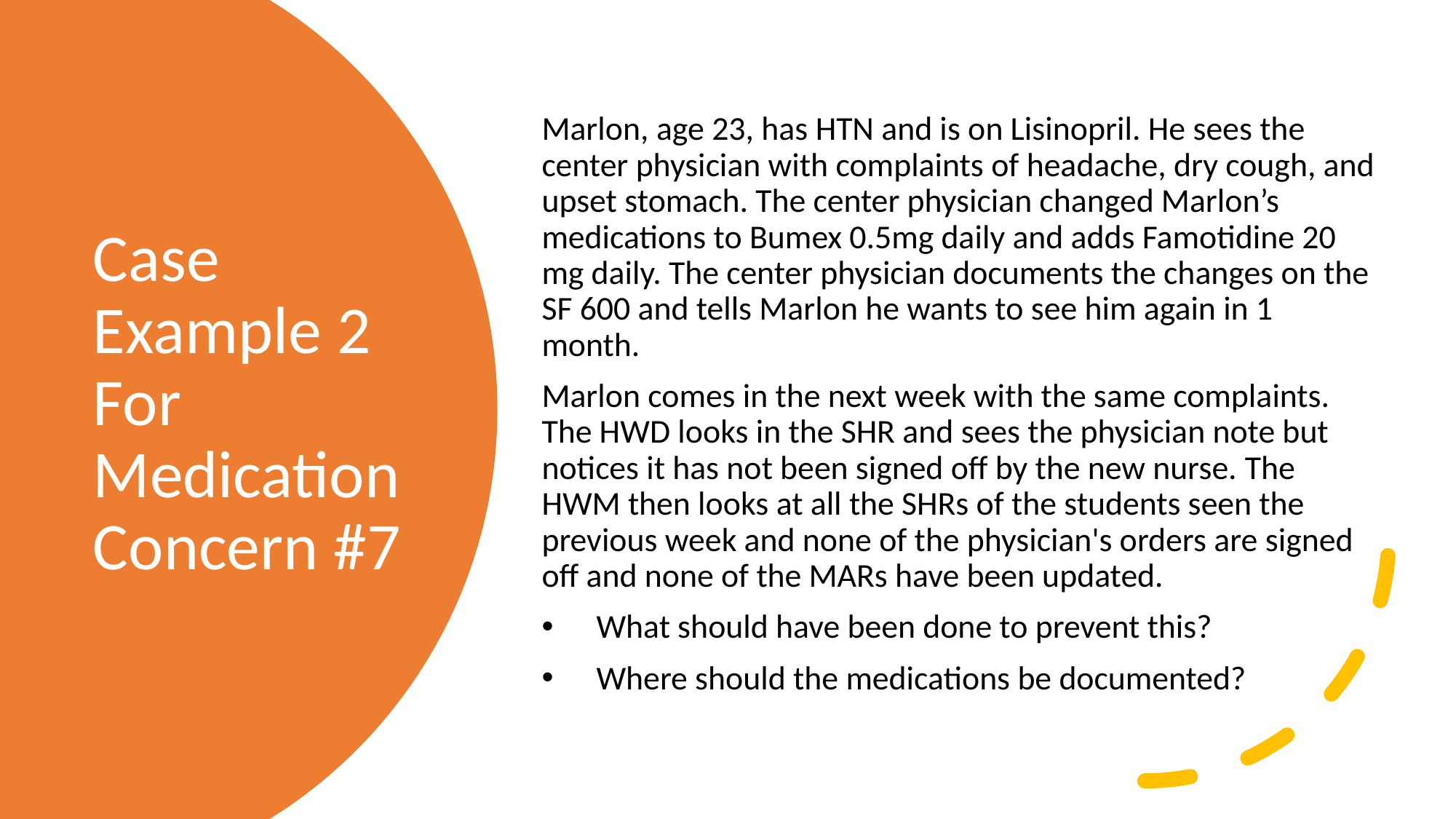

Marlon, age 23, has HTN and is on Lisinopril. He sees the 
center physician with complaints of headache, dry cough, and upset stomach. The center physician changed Marlon’s medications to Bumex 0.5mg daily and adds Famotidine 20 mg daily. The center physician documents the changes on the SF 600 and tells Marlon he wants to see him again in 1 month.
Marlon comes in the next week with the same complaints. The HWD looks in the SHR and sees the physician note but notices it has not been signed off by the new nurse. The HWM then looks at all the SHRs of the students seen the previous week and none of the physician's orders are signed off and none of the MARs have been updated.
What should have been done to prevent this?
Where should the medications be documented?
# Case Example 2 For Medication Concern #7